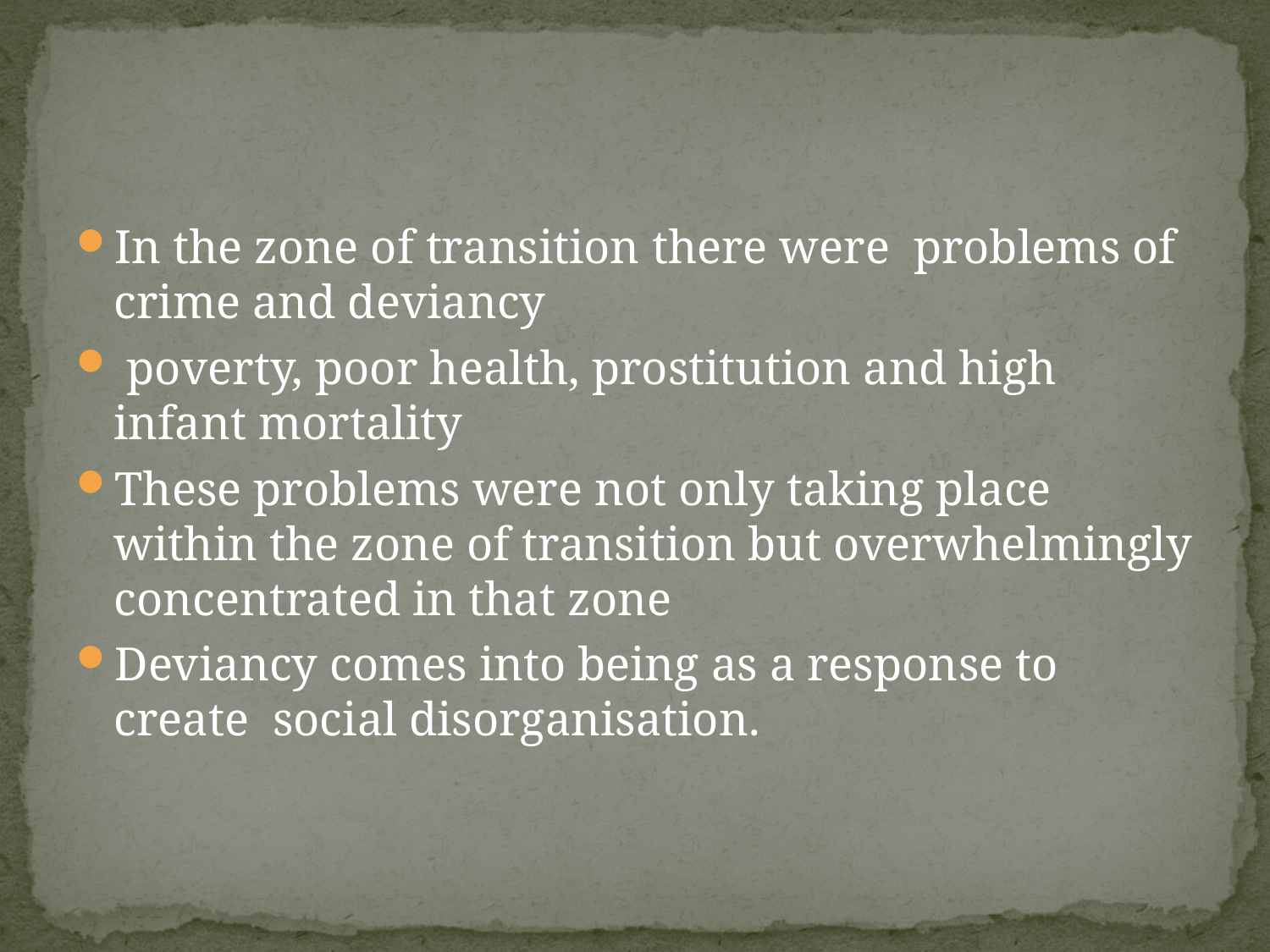

#
In the zone of transition there were  problems of crime and deviancy
 poverty, poor health, prostitution and high infant mortality
These problems were not only taking place within the zone of transition but overwhelmingly concentrated in that zone
Deviancy comes into being as a response to create  social disorganisation.